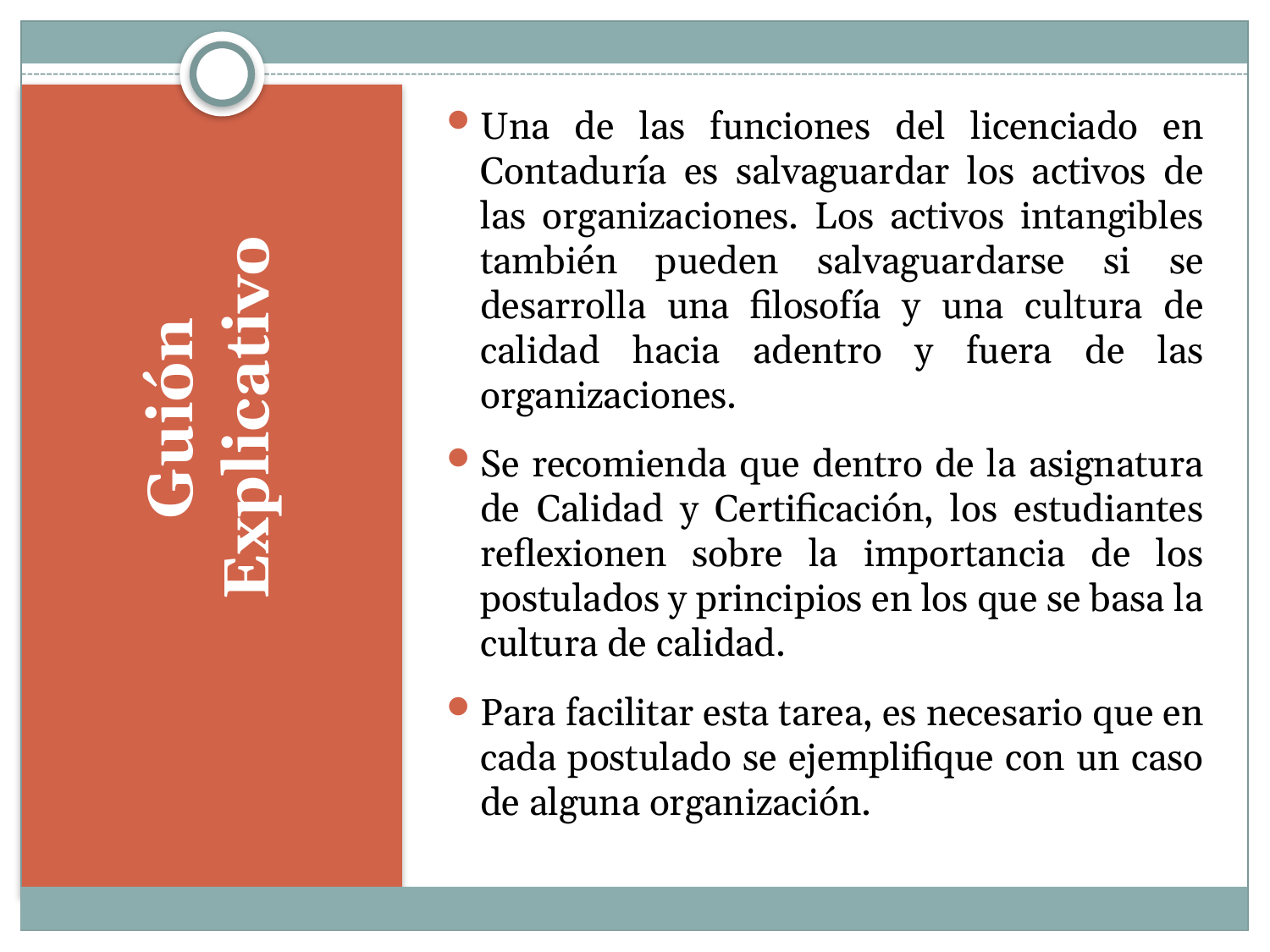

Una de las funciones del licenciado en Contaduría es salvaguardar los activos de las organizaciones. Los activos intangibles también pueden salvaguardarse si se desarrolla una filosofía y una cultura de calidad hacia adentro y fuera de las organizaciones.
Se recomienda que dentro de la asignatura de Calidad y Certificación, los estudiantes reflexionen sobre la importancia de los postulados y principios en los que se basa la cultura de calidad.
Para facilitar esta tarea, es necesario que en cada postulado se ejemplifique con un caso de alguna organización.

# Guión Explicativo